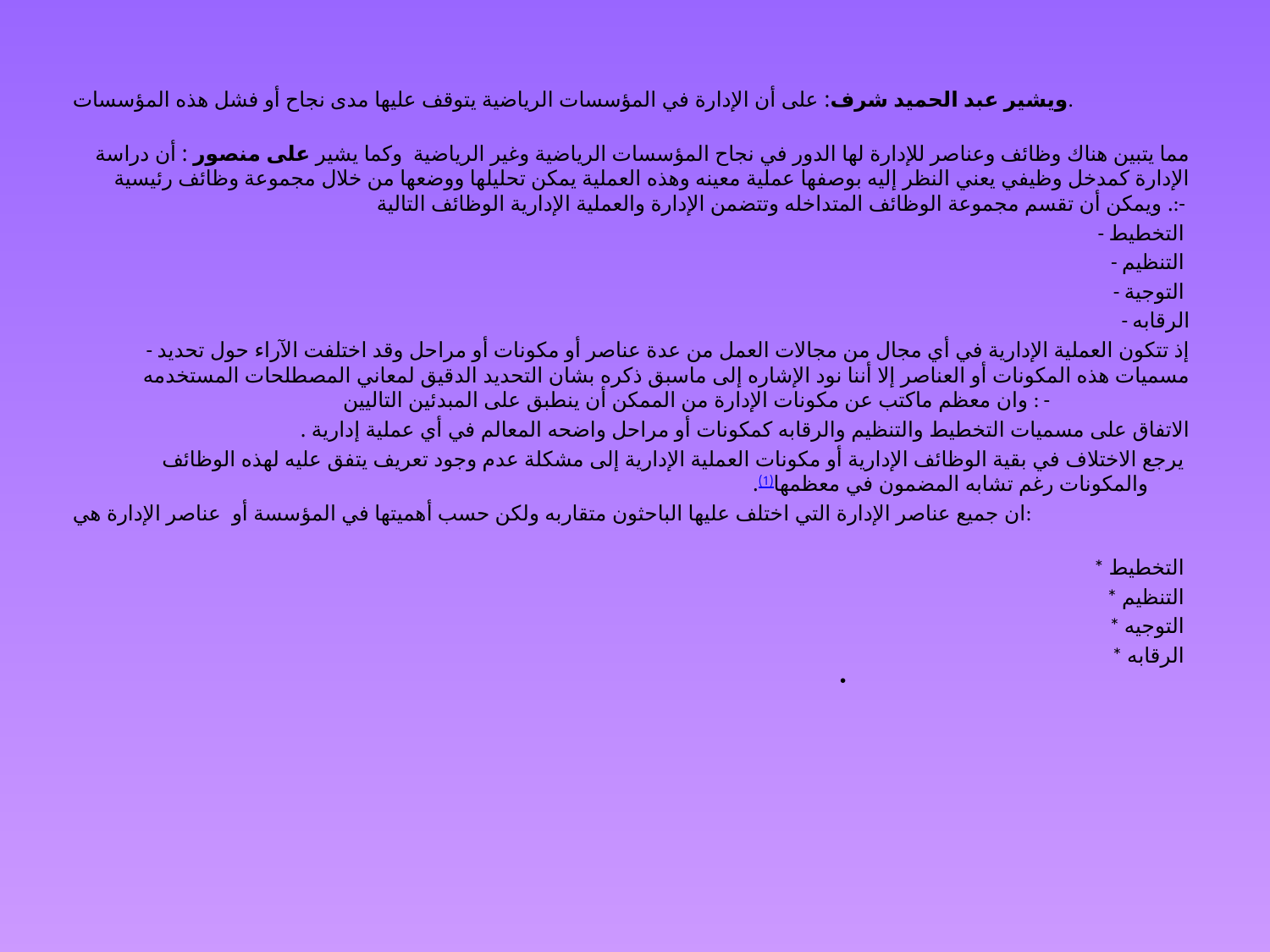

ويشير عبد الحميد شرف: على أن الإدارة في المؤسسات الرياضية يتوقف عليها مدى نجاح أو فشل هذه المؤسسات.
مما يتبين هناك وظائف وعناصر للإدارة لها الدور في نجاح المؤسسات الرياضية وغير الرياضية  وكما يشير على منصور : أن دراسة الإدارة كمدخل وظيفي يعني النظر إليه بوصفها عملية معينه وهذه العملية يمكن تحليلها ووضعها من خلال مجموعة وظائف رئيسية . ويمكن أن تقسم مجموعة الوظائف المتداخله وتتضمن الإدارة والعملية الإدارية الوظائف التالية:-
- التخطيط
- التنظيم
- التوجية
- الرقابه
- إذ تتكون العملية الإدارية في أي مجال من مجالات العمل من عدة عناصر أو مكونات أو مراحل وقد اختلفت الآراء حول تحديد مسميات هذه المكونات أو العناصر إلا أننا نود الإشاره إلى ماسبق ذكره بشان التحديد الدقيق لمعاني المصطلحات المستخدمه وان معظم ماكتب عن مكونات الإدارة من الممكن أن ينطبق على المبدئين التاليين : -
الاتفاق على مسميات التخطيط والتنظيم والرقابه كمكونات أو مراحل واضحه المعالم في أي عملية إدارية .
 يرجع الاختلاف في بقية الوظائف الإدارية أو مكونات العملية الإدارية إلى مشكلة عدم وجود تعريف يتفق عليه لهذه الوظائف والمكونات رغم تشابه المضمون في معظمها(1).
ان جميع عناصر الإدارة التي اختلف عليها الباحثون متقاربه ولكن حسب أهميتها في المؤسسة أو  عناصر الإدارة هي:
* التخطيط
* التنظيم
* التوجيه
* الرقابه